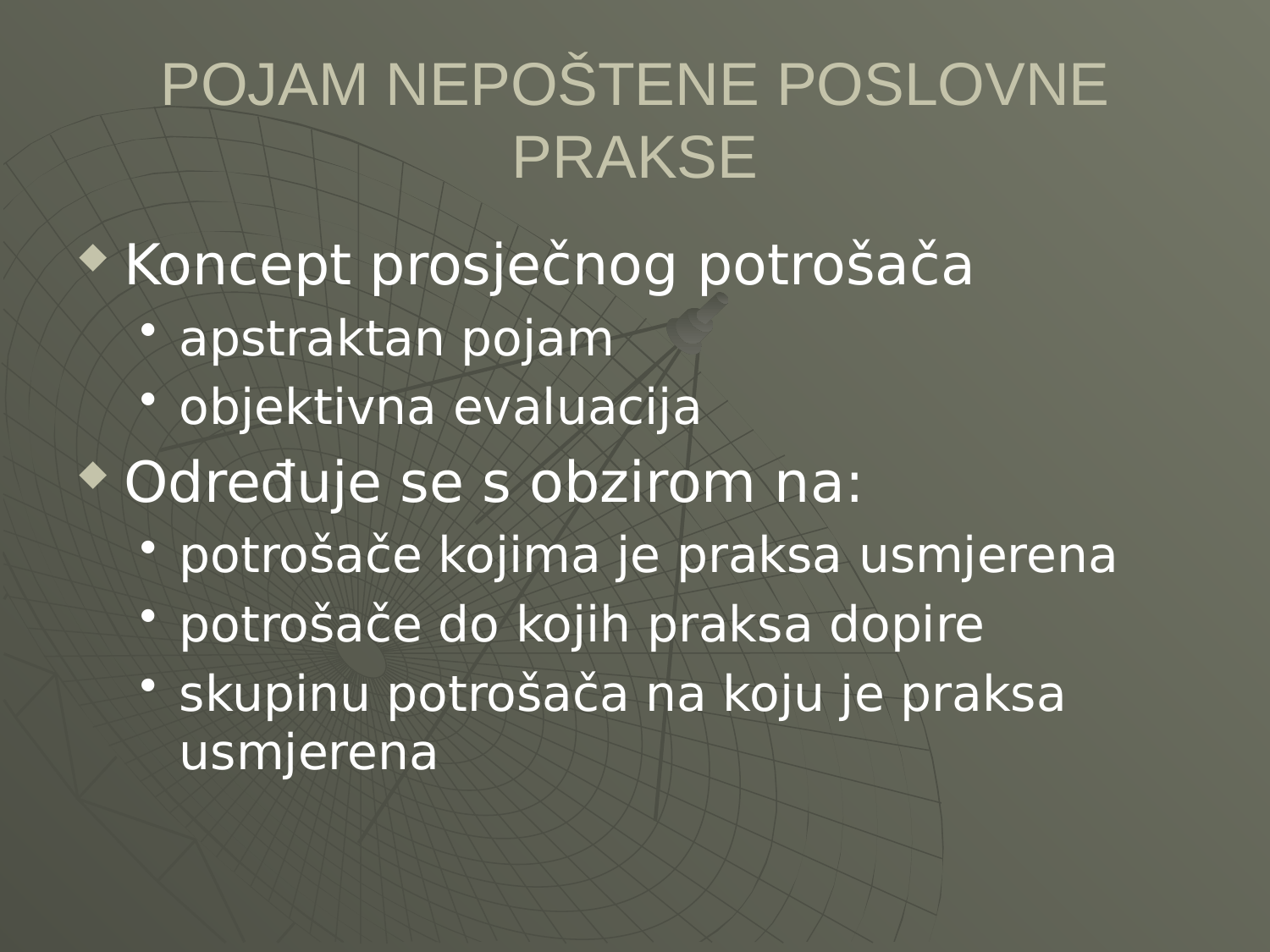

POJAM NEPOŠTENE POSLOVNE PRAKSE
Koncept prosječnog potrošača
apstraktan pojam
objektivna evaluacija
Određuje se s obzirom na:
potrošače kojima je praksa usmjerena
potrošače do kojih praksa dopire
skupinu potrošača na koju je praksa usmjerena